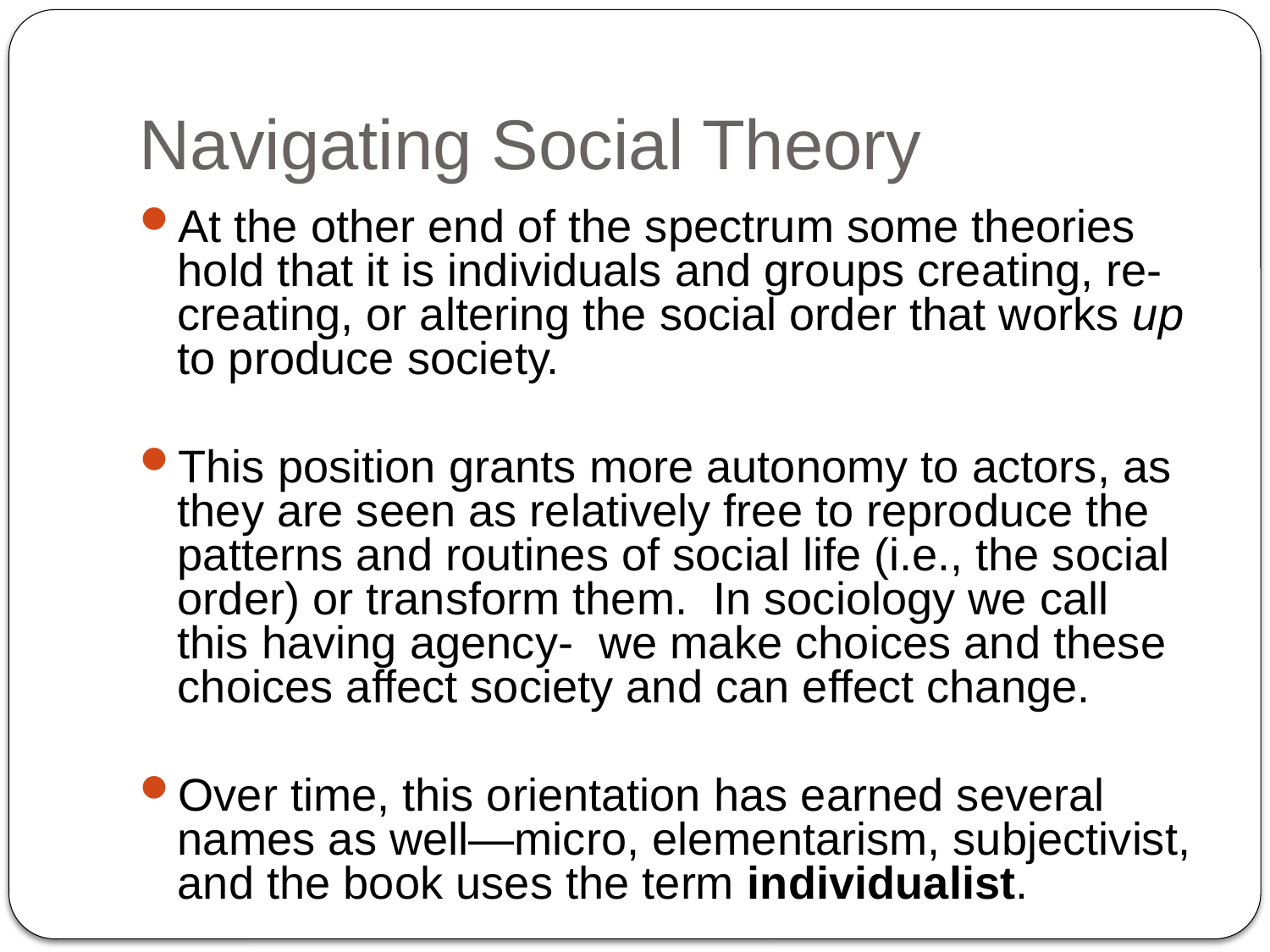

# Navigating Social Theory
At the other end of the spectrum some theories hold that it is individuals and groups creating, re-creating, or altering the social order that works up to produce society.

This position grants more autonomy to actors, as they are seen as relatively free to reproduce the patterns and routines of social life (i.e., the social order) or transform them.  In sociology we call this having agency-  we make choices and these choices affect society and can effect change.

Over time, this orientation has earned several names as well—micro, elementarism, subjectivist, and the book uses the term individualist.